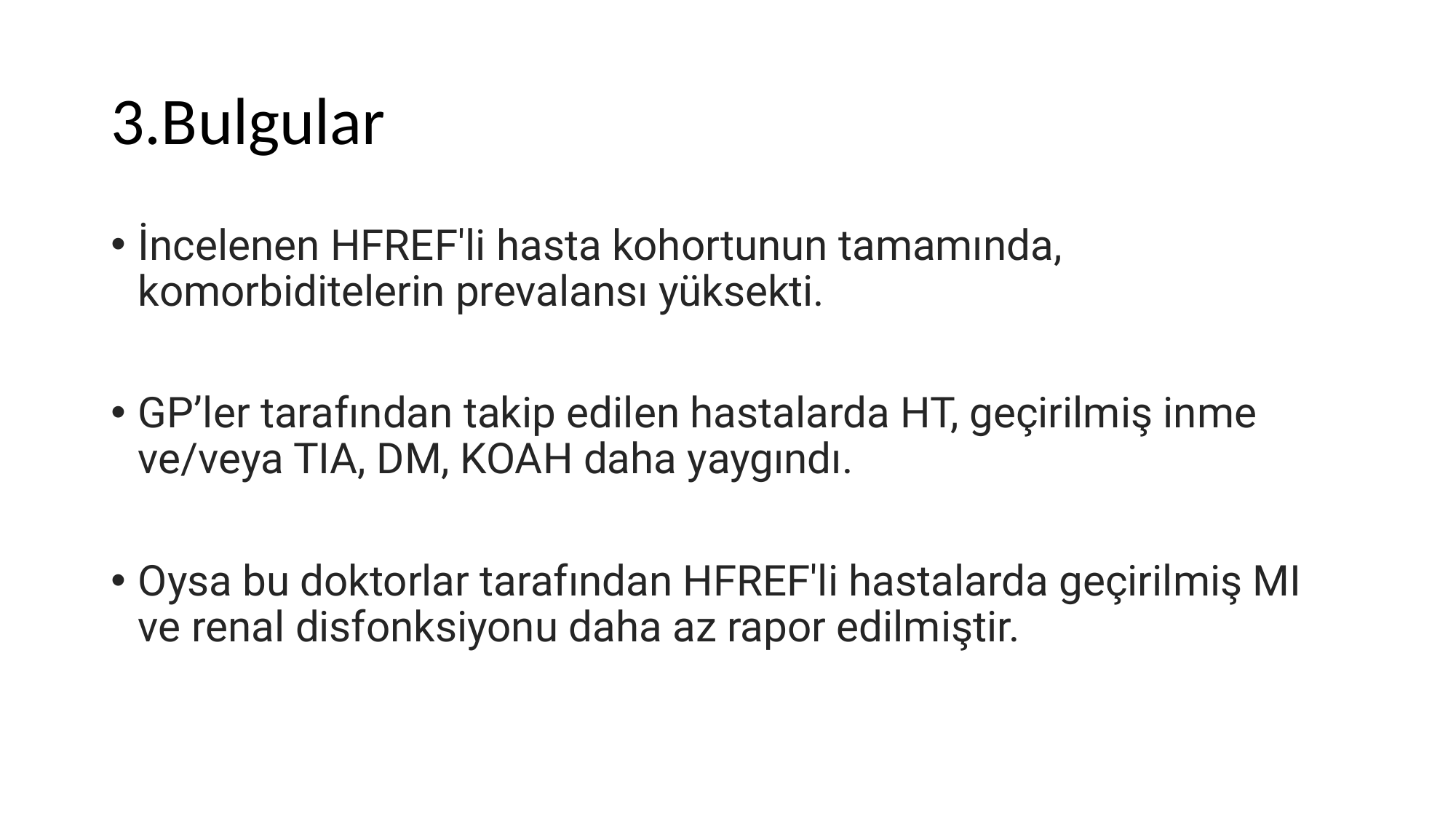

# 3.Bulgular
İncelenen HFREF'li hasta kohortunun tamamında, komorbiditelerin prevalansı yüksekti.

GP’ler tarafından takip edilen hastalarda HT, geçirilmiş inme ve/veya TIA, DM, KOAH daha yaygındı.

Oysa bu doktorlar tarafından HFREF'li hastalarda geçirilmiş MI ve renal disfonksiyonu daha az rapor edilmiştir.